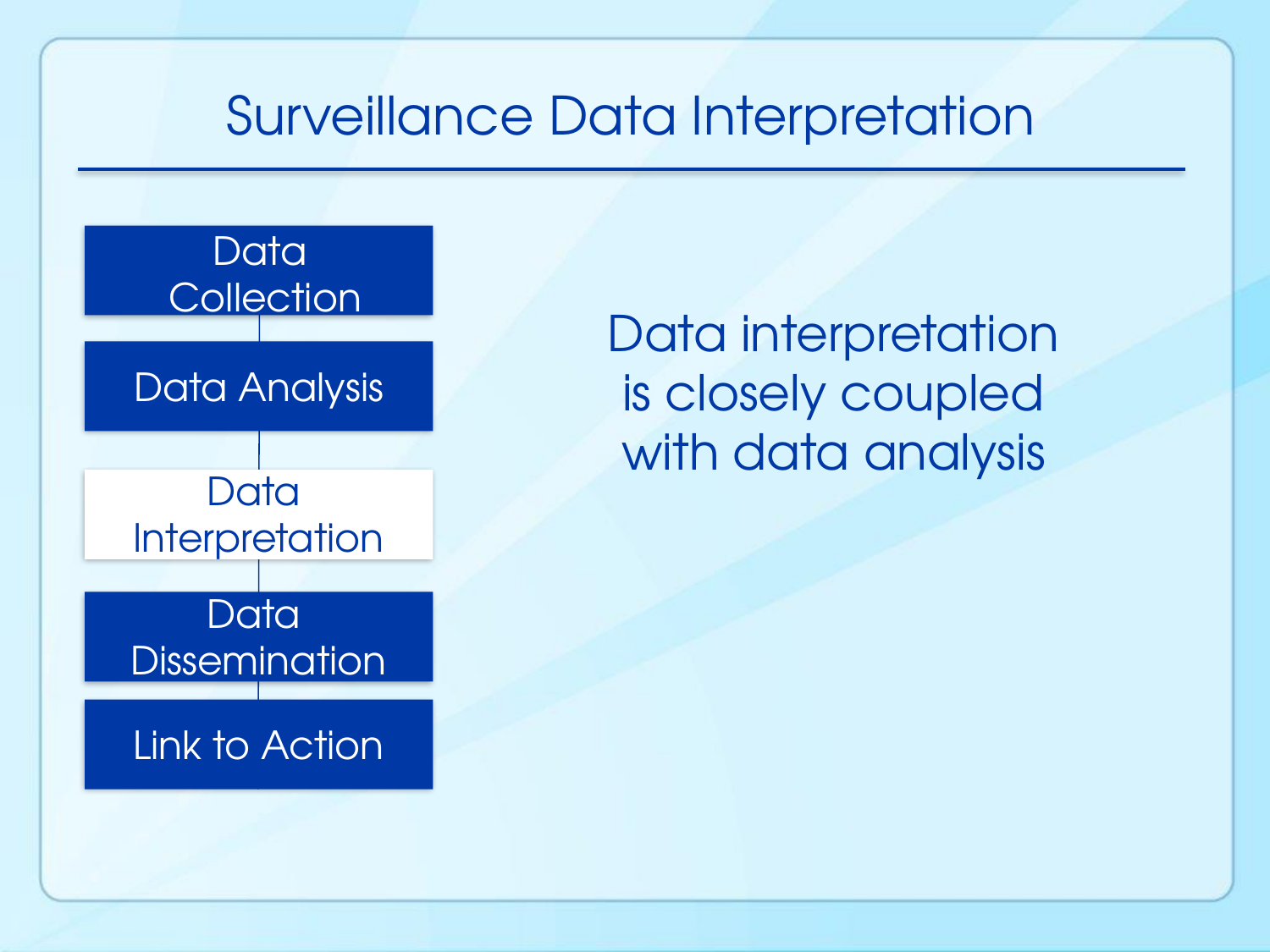

Surveillance Data Interpretation
Data
Collection

Data Analysis
Data
Interpretation

Data
Dissemination

Link to Action
Data interpretation is closely coupled with data analysis